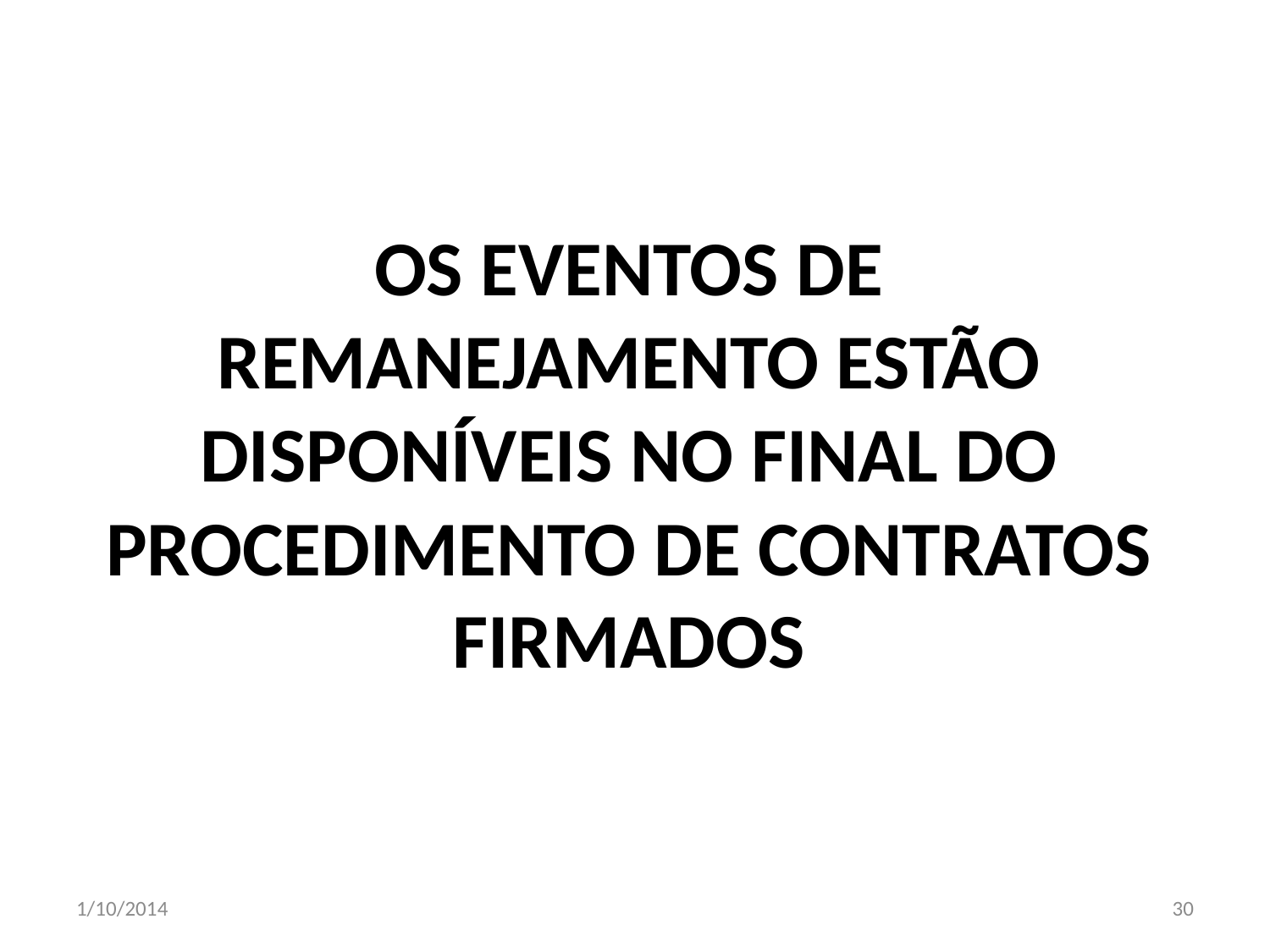

# OS EVENTOS DE REMANEJAMENTO ESTÃO DISPONÍVEIS NO FINAL DO PROCEDIMENTO DE CONTRATOS FIRMADOS
1/10/2014

30